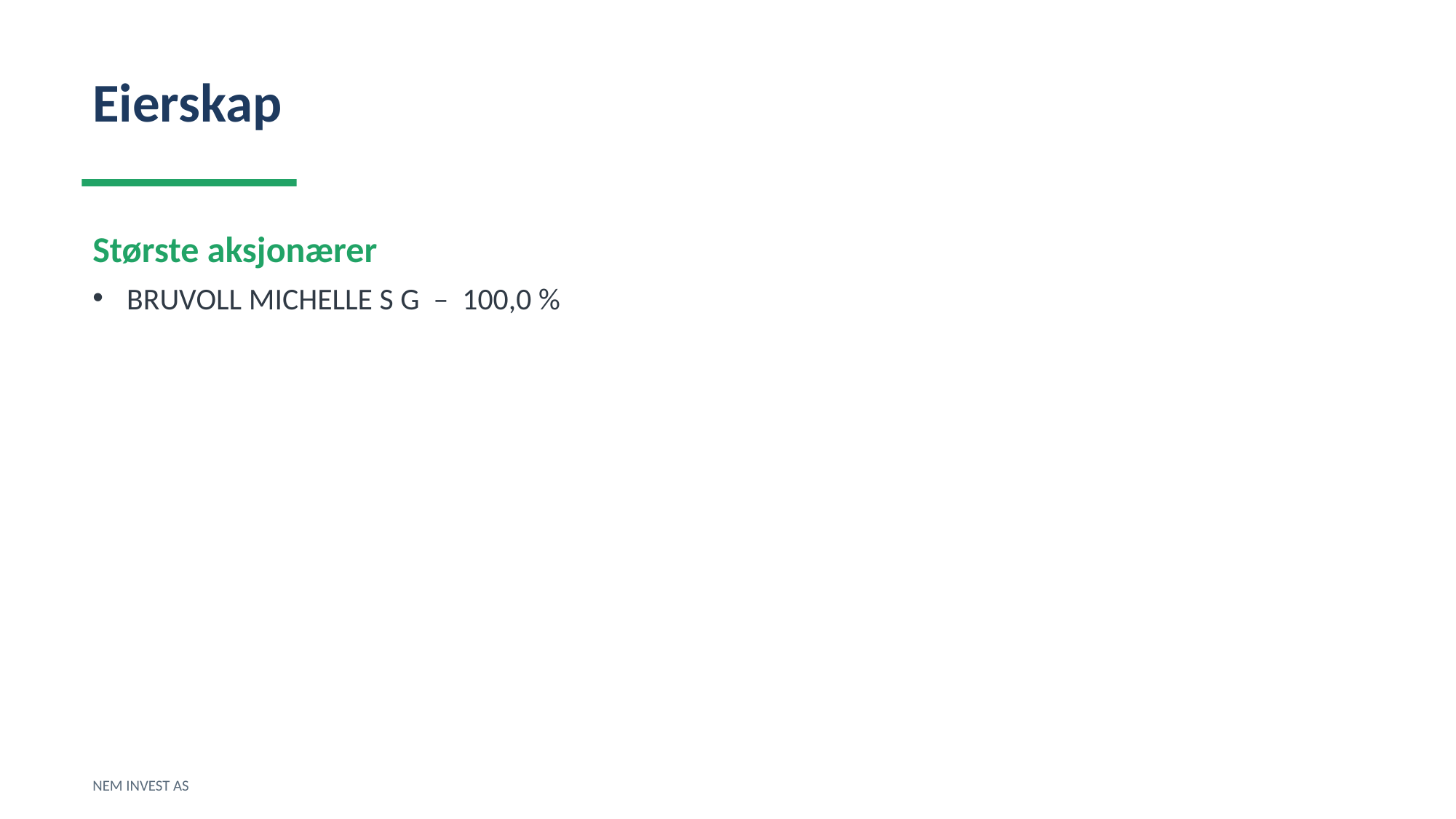

Eierskap

Største aksjonærer
BRUVOLL MICHELLE S G  –  100,0 %
NEM INVEST AS